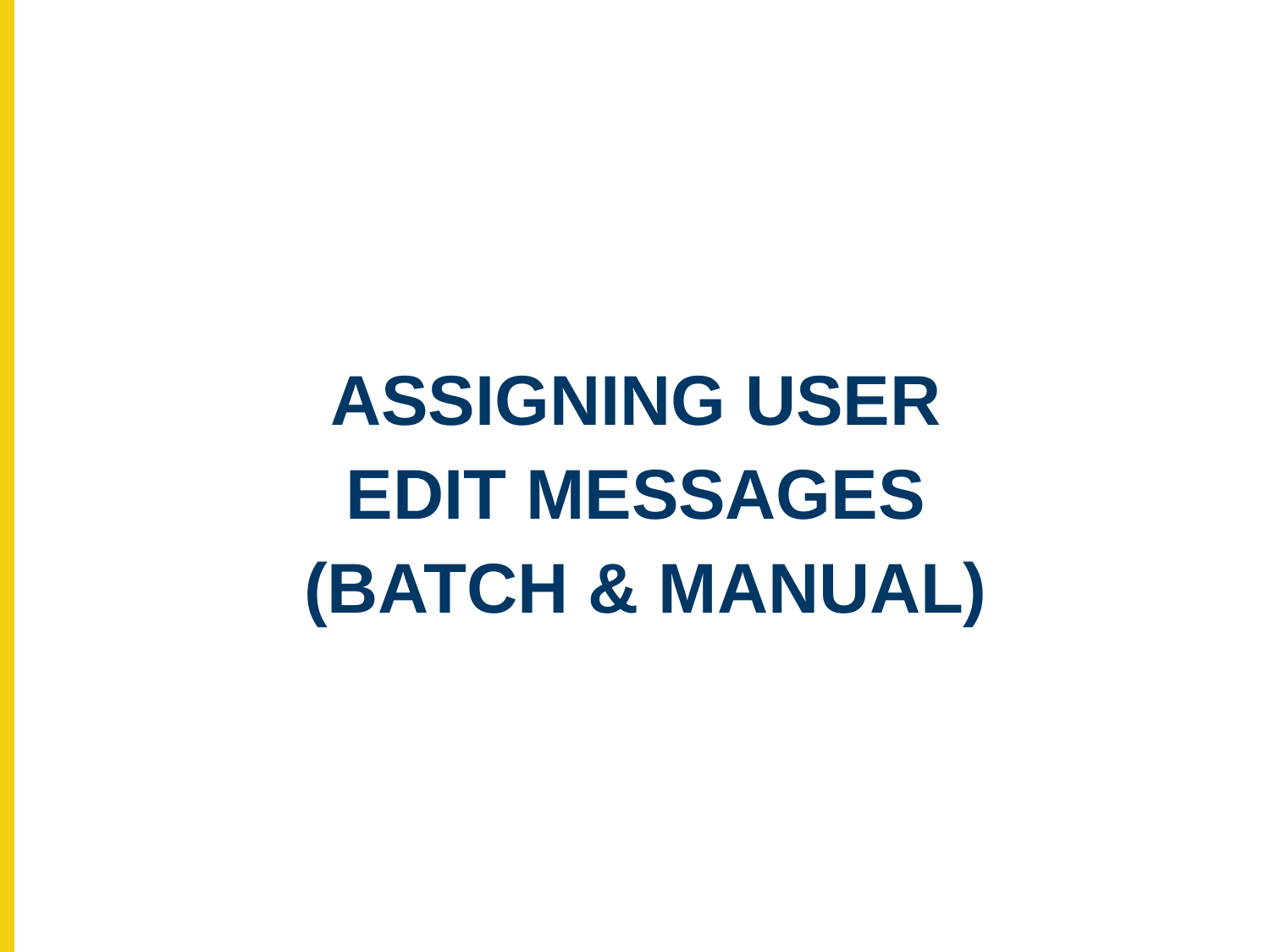

ASSIGNING USER
EDIT MESSAGES
(BATCH & MANUAL)